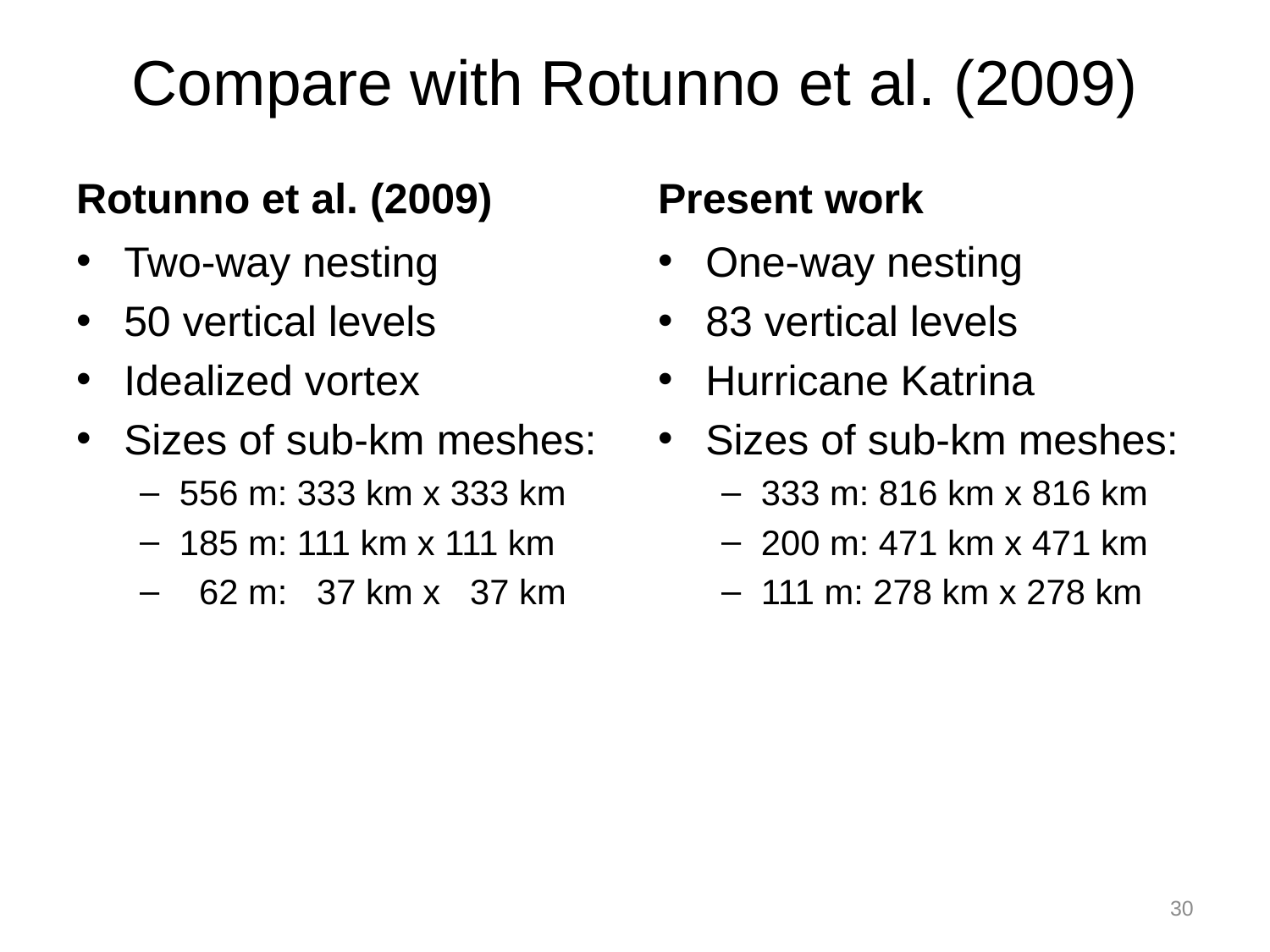

# Compare with Rotunno et al. (2009)
Rotunno et al. (2009)
Present work
Two-way nesting
50 vertical levels
Idealized vortex
Sizes of sub-km meshes:
556 m: 333 km x 333 km
185 m: 111 km x 111 km
062 m: 037 km x 037 km
One-way nesting
83 vertical levels
Hurricane Katrina
Sizes of sub-km meshes:
333 m: 816 km x 816 km
200 m: 471 km x 471 km
111 m: 278 km x 278 km
30